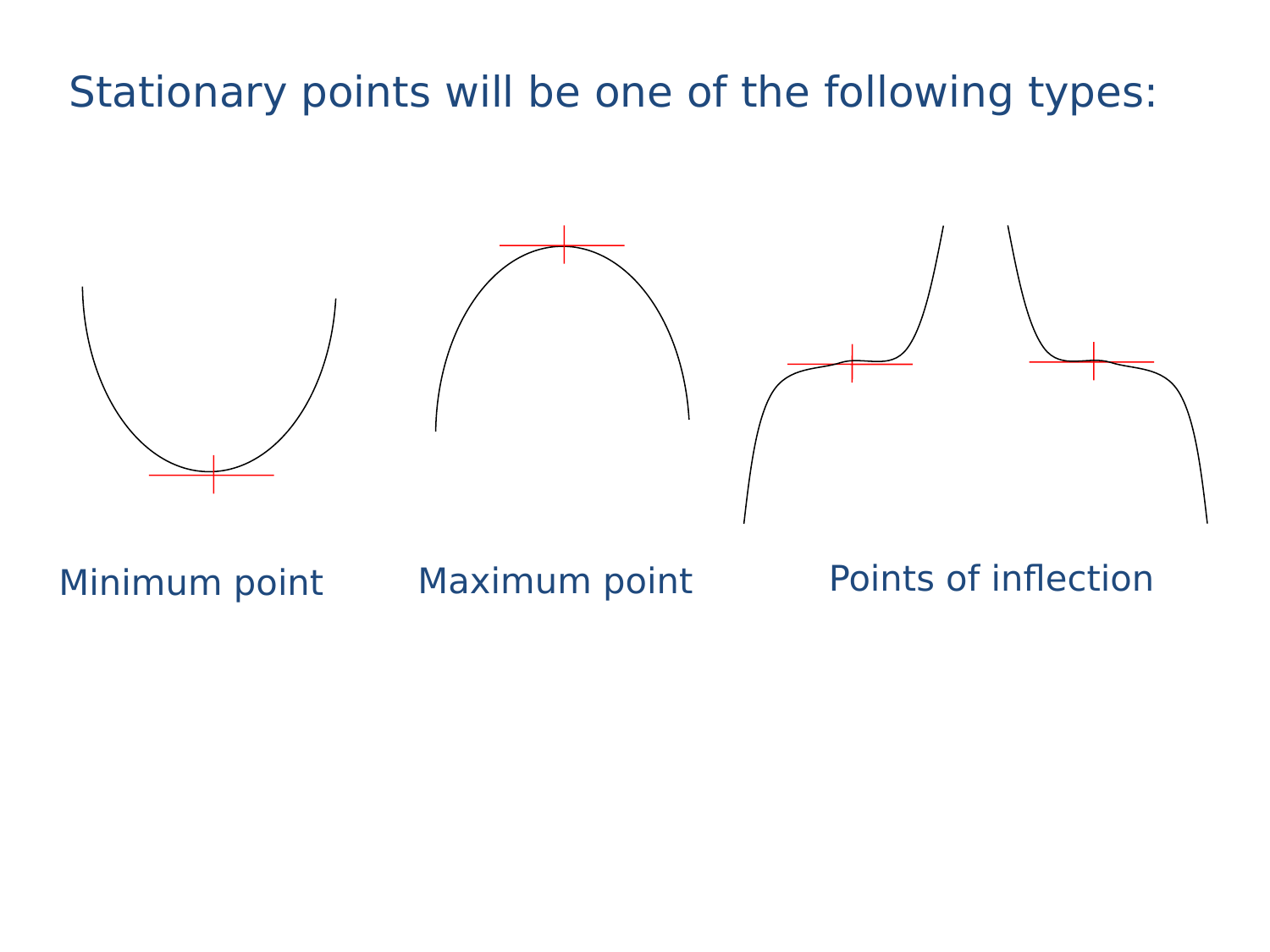

Stationary points will be one of the following types:

Points of inflection
Maximum point
Minimum point